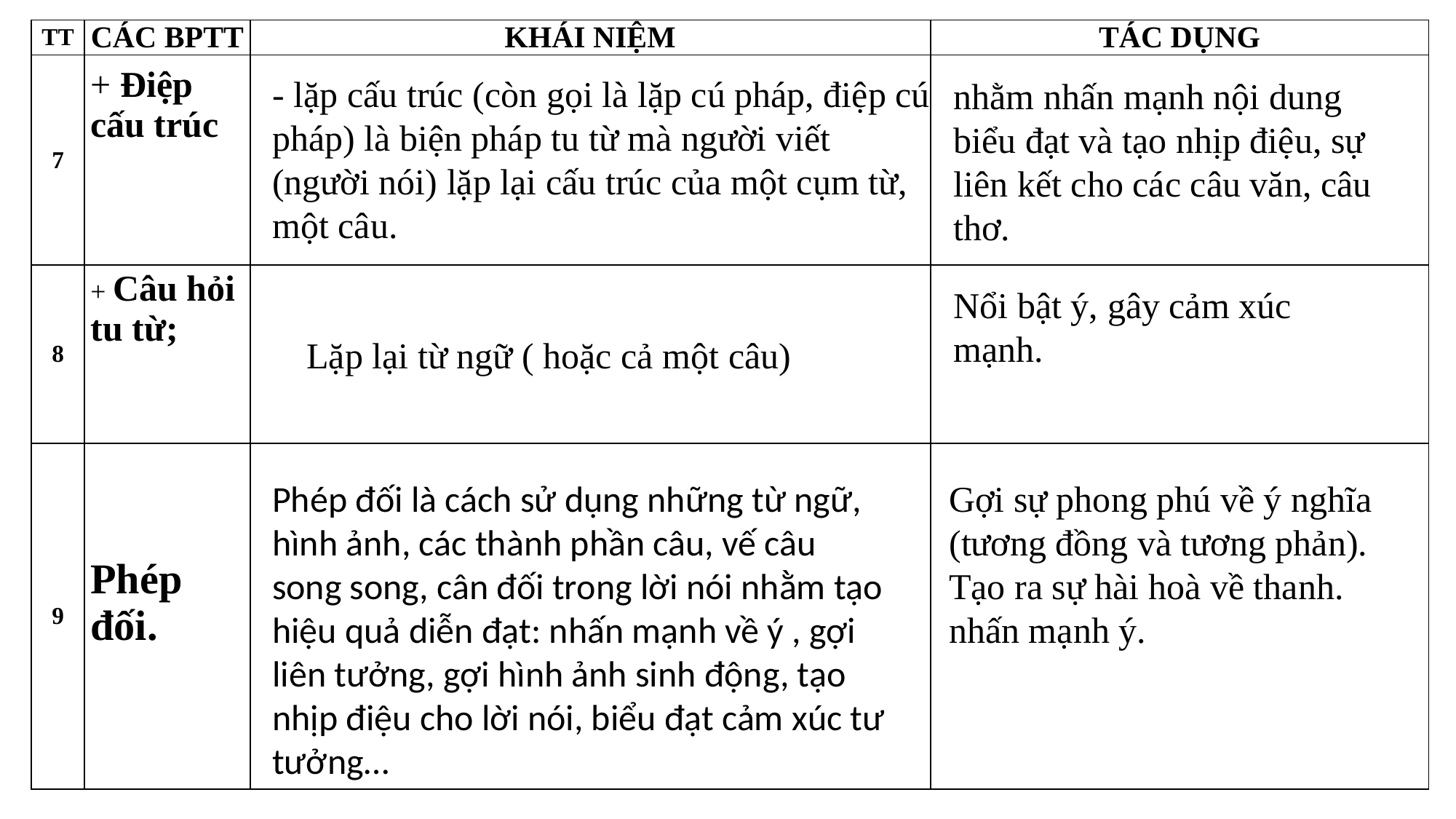

| TT | CÁC BPTT | KHÁI NIỆM | TÁC DỤNG |
| --- | --- | --- | --- |
| 7 | + Điệp cấu trúc |  |  |
| 8 | + Câu hỏi tu từ; |  |  |
| 9 | Phép đối. |  |  |
- lặp cấu trúc (còn gọi là lặp cú pháp, điệp cú pháp) là biện pháp tu từ mà người viết (người nói) lặp lại cấu trúc của một cụm từ, một câu.
nhằm nhấn mạnh nội dung biểu đạt và tạo nhịp điệu, sự liên kết cho các câu văn, câu thơ.
Nổi bật ý, gây cảm xúc mạnh.
Lặp lại từ ngữ ( hoặc cả một câu)

Phép đối là cách sử dụng những từ ngữ, hình ảnh, các thành phần câu, vế câu song song, cân đối trong lời nói nhằm tạo hiệu quả diễn đạt: nhấn mạnh về ý , gợi liên tưởng, gợi hình ảnh sinh động, tạo nhịp điệu cho lời nói, biểu đạt cảm xúc tư tưởng…
Gợi sự phong phú về ý nghĩa (tương đồng và tương phản).
Tạo ra sự hài hoà về thanh.
nhấn mạnh ý.